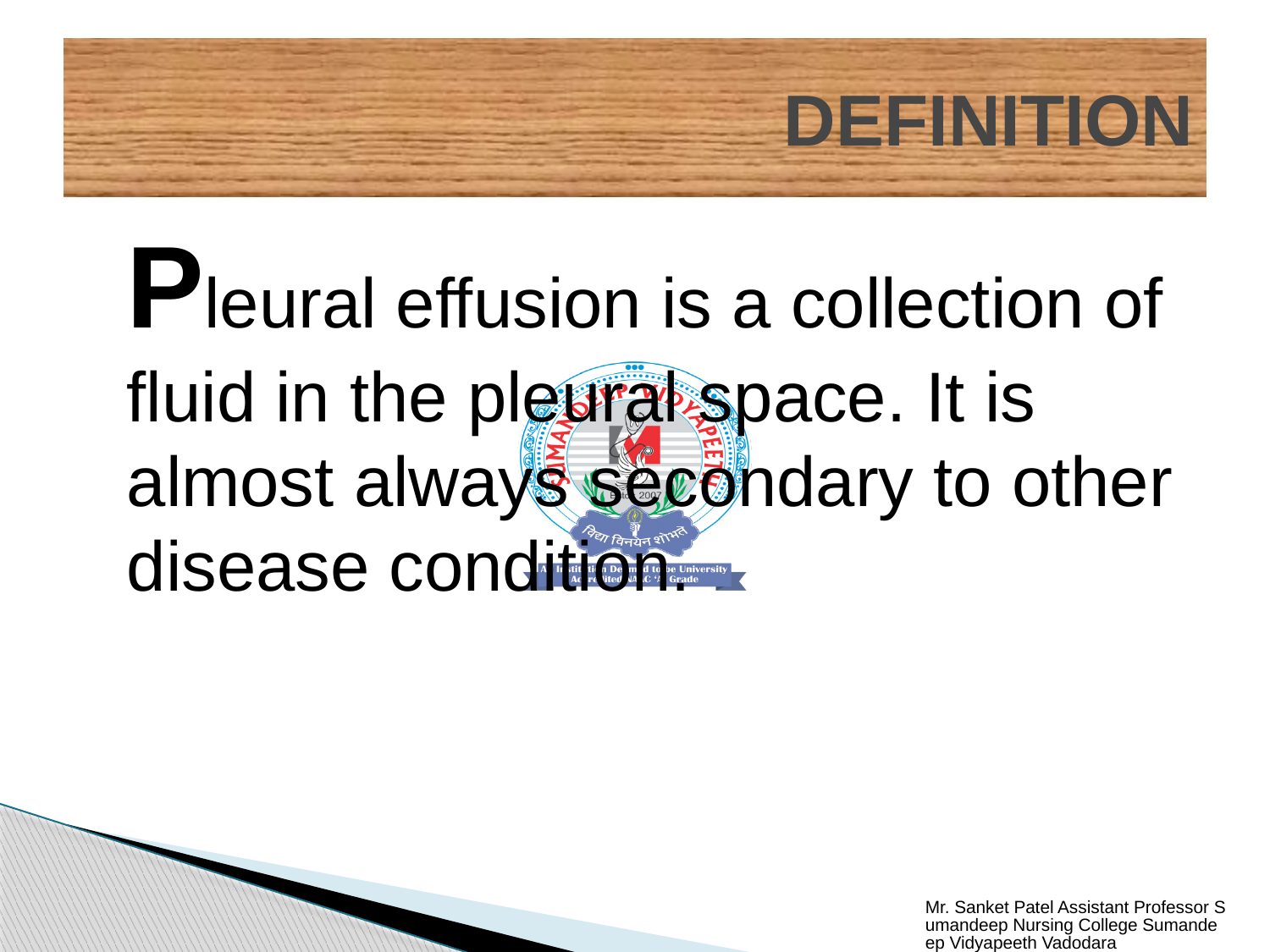

# DEFINITION
	Pleural effusion is a collection of fluid in the pleural space. It is almost always secondary to other disease condition.
Mr. Sanket Patel Assistant Professor Sumandeep Nursing College Sumandeep Vidyapeeth Vadodara